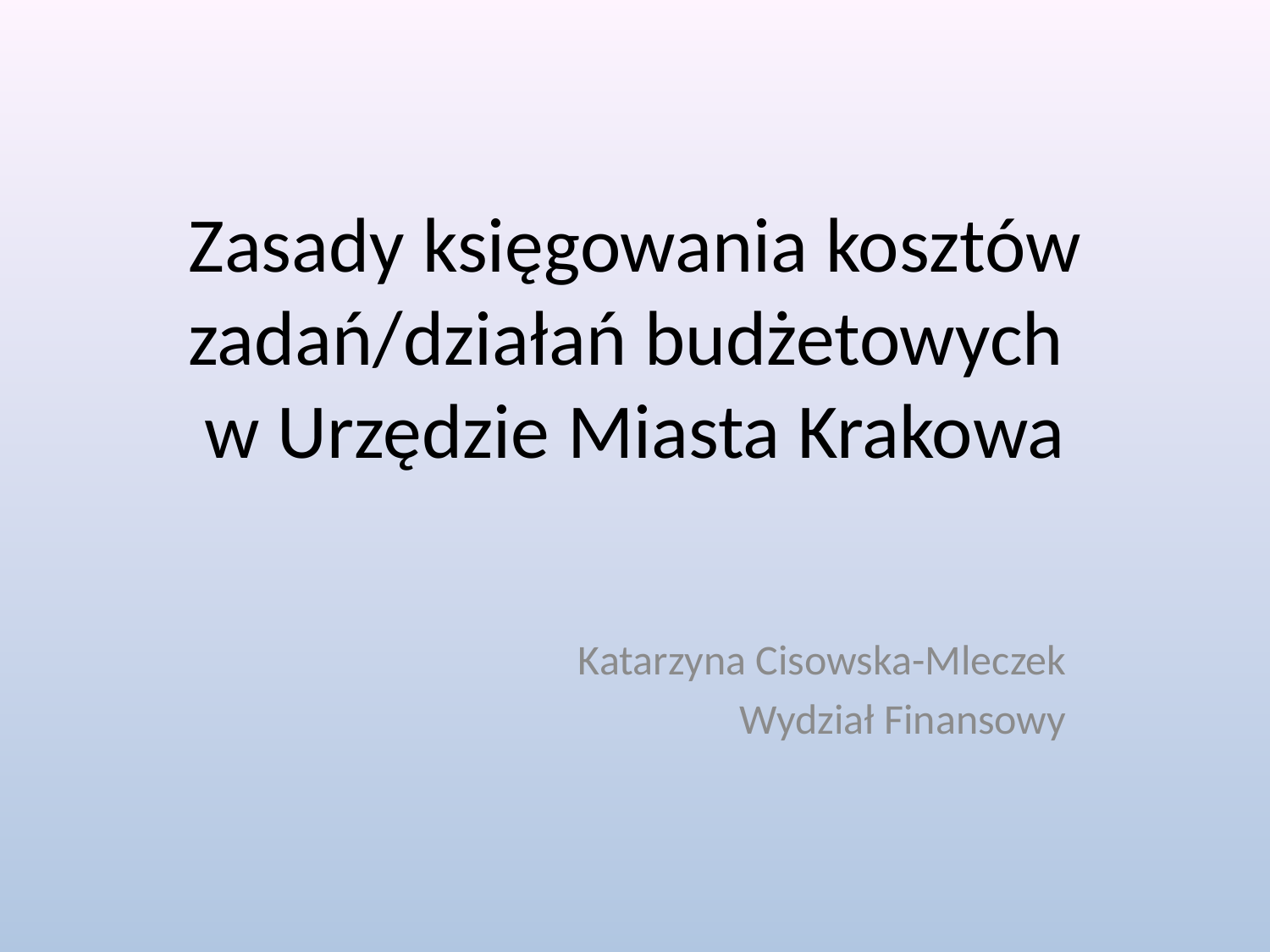

# Zasady księgowania kosztów zadań/działań budżetowych w Urzędzie Miasta Krakowa
Katarzyna Cisowska-Mleczek
Wydział Finansowy